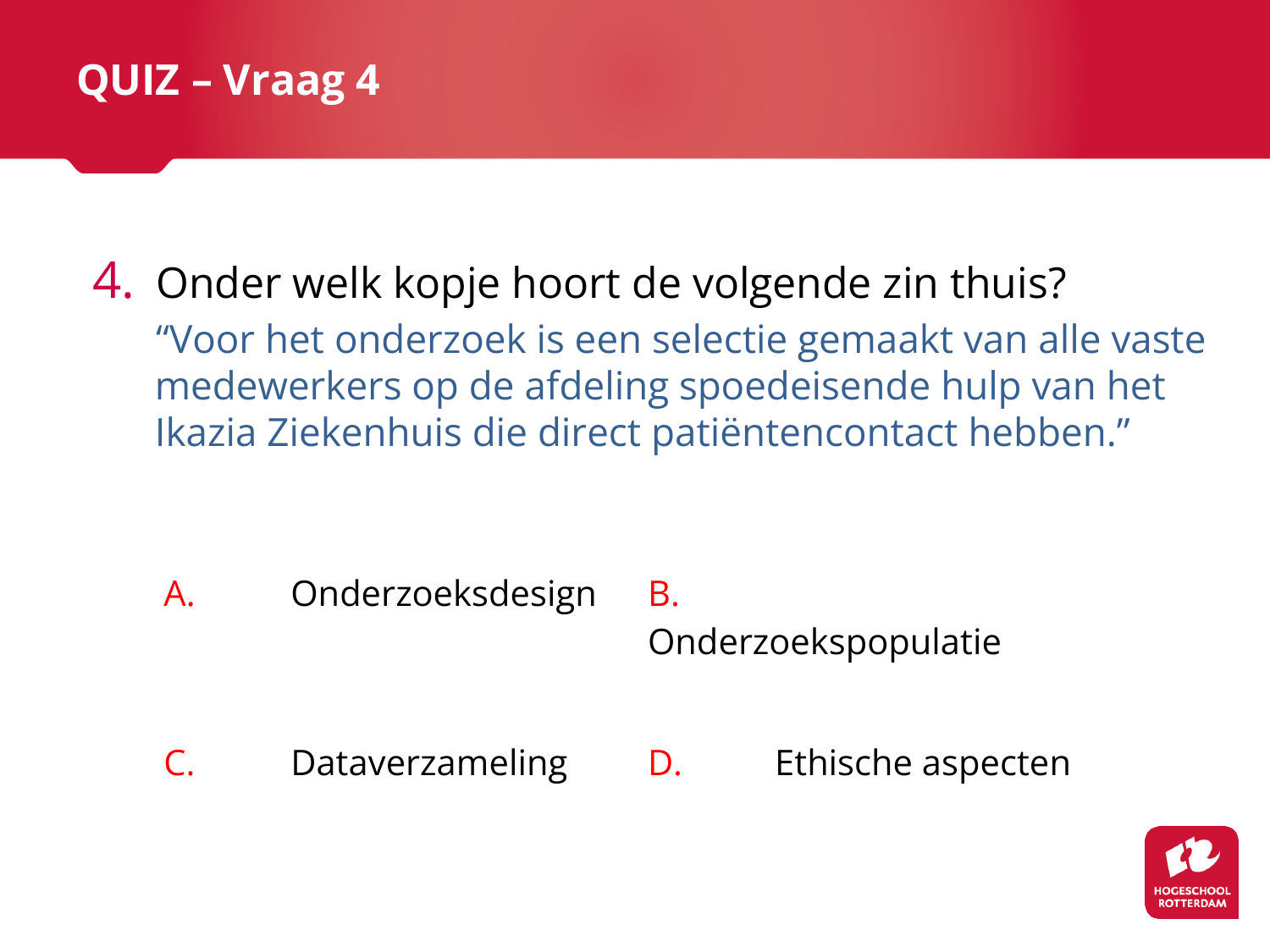

# QUIZ – Vraag 4
Onder welk kopje hoort de volgende zin thuis?
“Voor het onderzoek is een selectie gemaakt van alle vaste medewerkers op de afdeling spoedeisende hulp van het Ikazia Ziekenhuis die direct patiëntencontact hebben.”
| A. Onderzoeksdesign | B. Onderzoekspopulatie |
| --- | --- |
|  |  |
| C. Dataverzameling | D. Ethische aspecten |